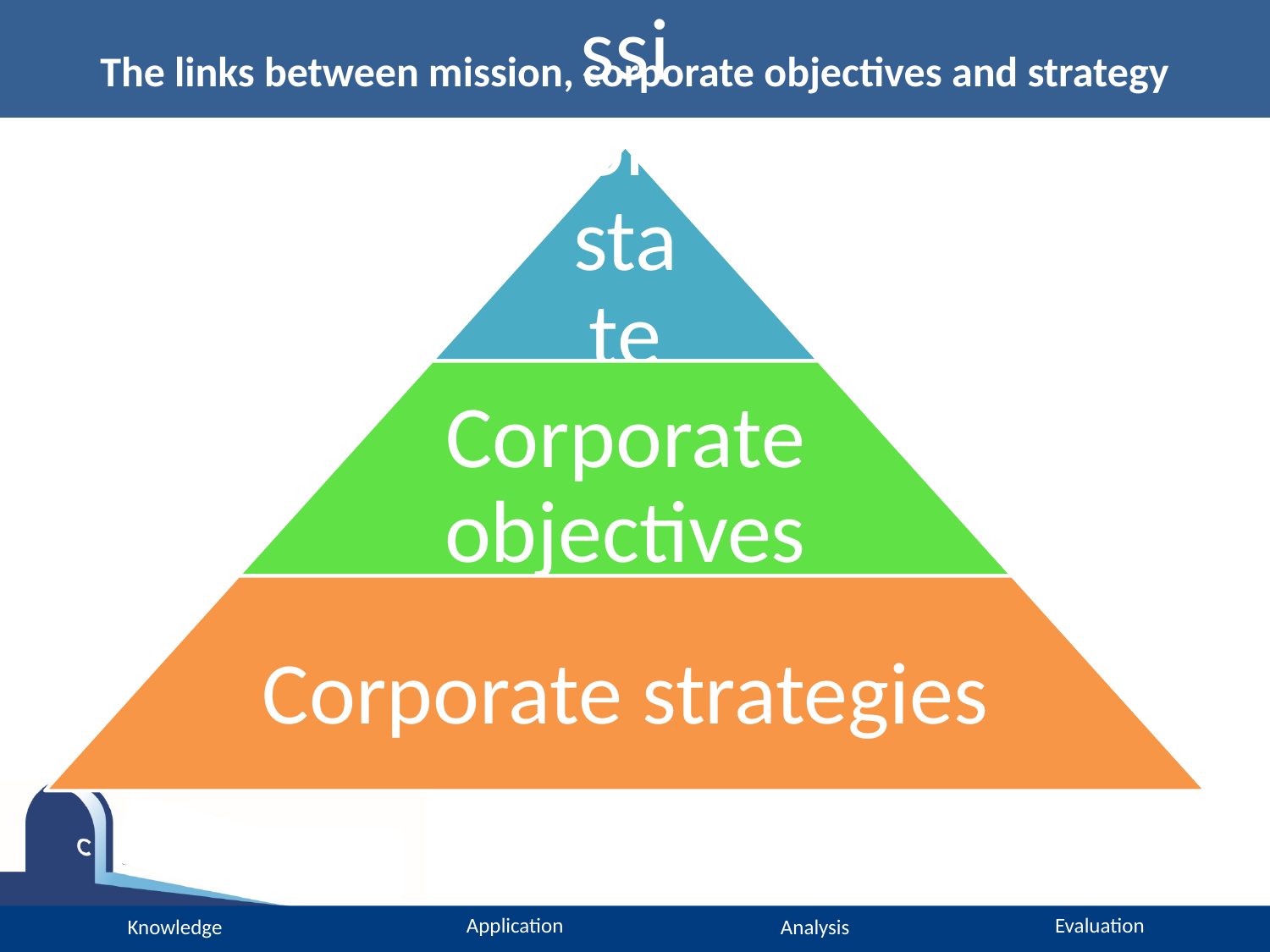

# The links between mission, corporate objectives and strategy
Mission statement
Corporate objectives
Corporate strategies